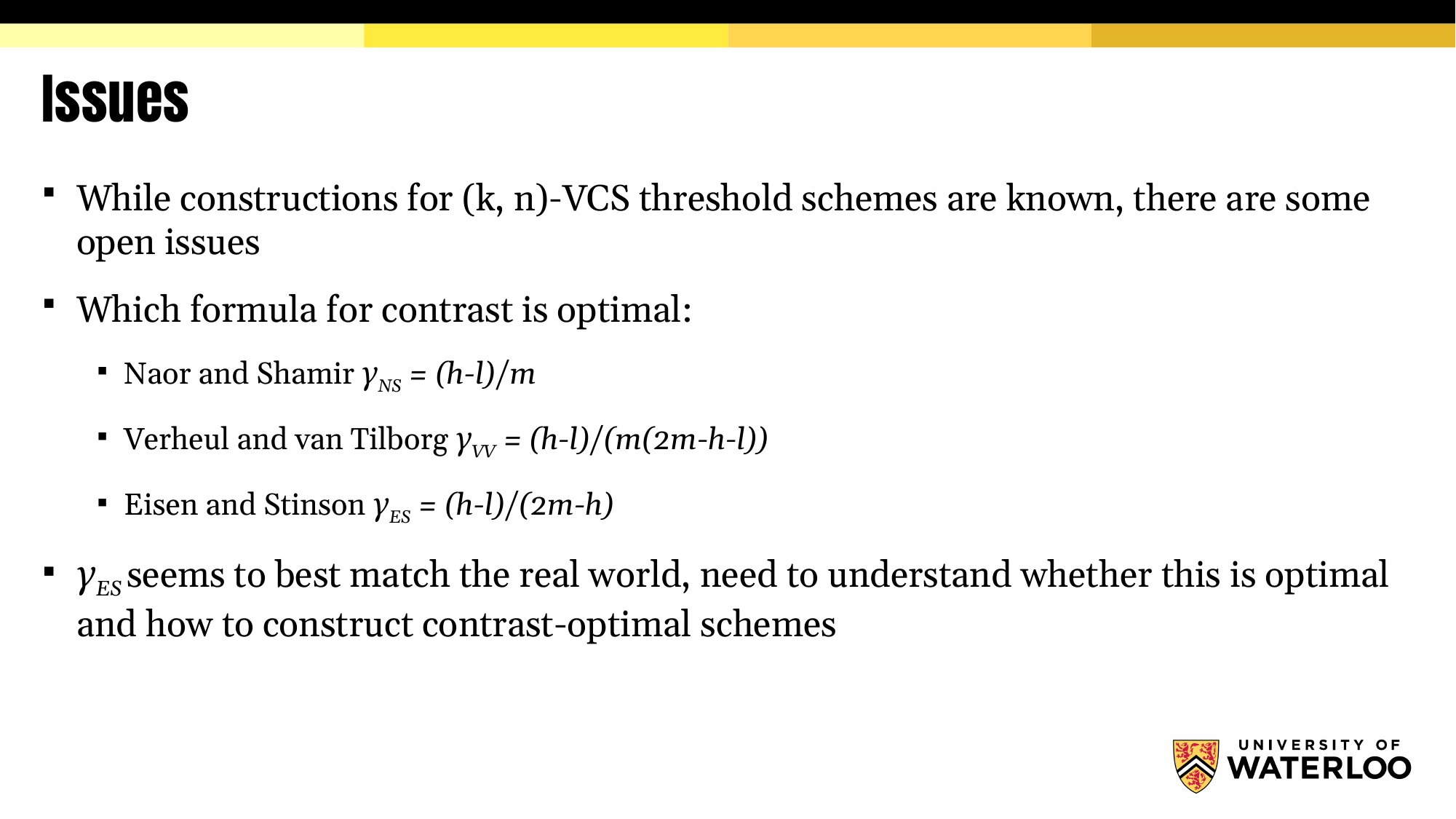

# Issues
While constructions for (k, n)-VCS threshold schemes are known, there are some open issues
Which formula for contrast is optimal:
Naor and Shamir γNS = (h-l)/m
Verheul and van Tilborg γVV = (h-l)/(m(2m-h-l))
Eisen and Stinson γES = (h-l)/(2m-h)
γES seems to best match the real world, need to understand whether this is optimal and how to construct contrast-optimal schemes